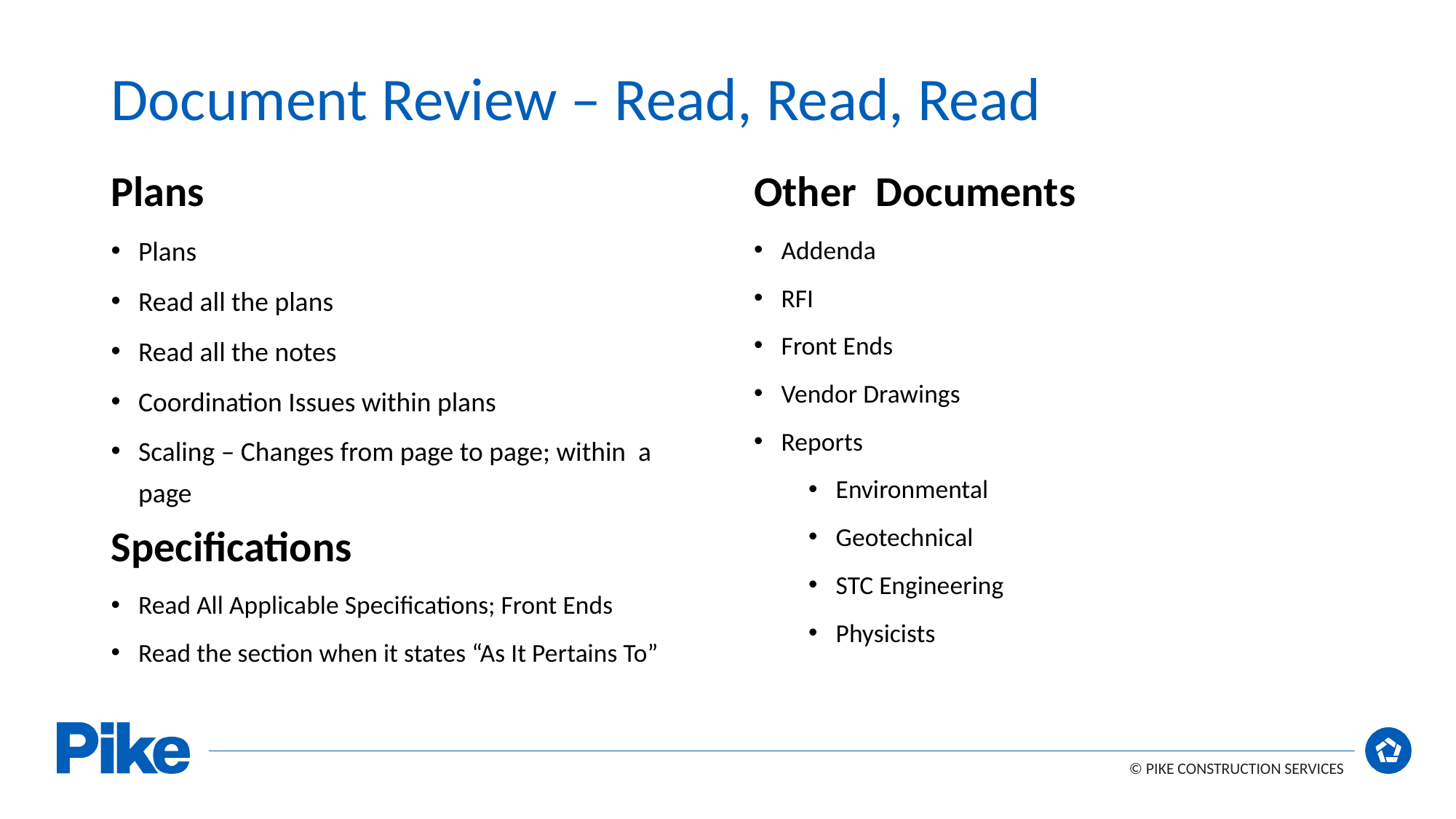

# Document Review – Read, Read, Read
Other  Documents
Plans
Plans
Read all the plans
Read all the notes
Coordination Issues within plans
Scaling – Changes from page to page; within  a page
Addenda
RFI
Front Ends
Vendor Drawings
Reports
Environmental
Geotechnical
STC Engineering
Physicists

Specifications
Read All Applicable Specifications; Front Ends
Read the section when it states “As It Pertains To”